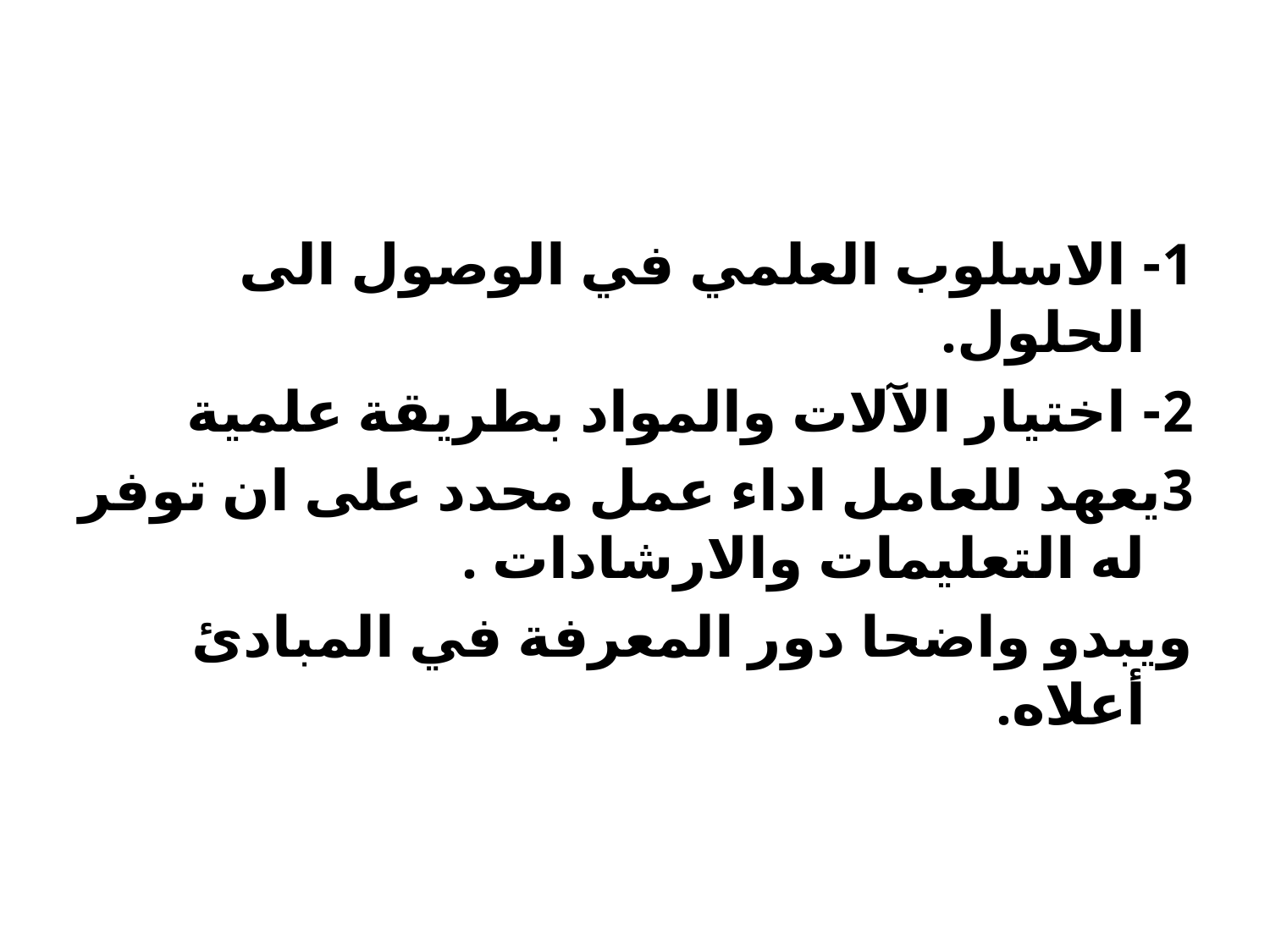

1- الاسلوب العلمي في الوصول الى الحلول.
2- اختيار الآلات والمواد بطريقة علمية
3يعهد للعامل اداء عمل محدد على ان توفر له التعليمات والارشادات .
ويبدو واضحا دور المعرفة في المبادئ أعلاه.